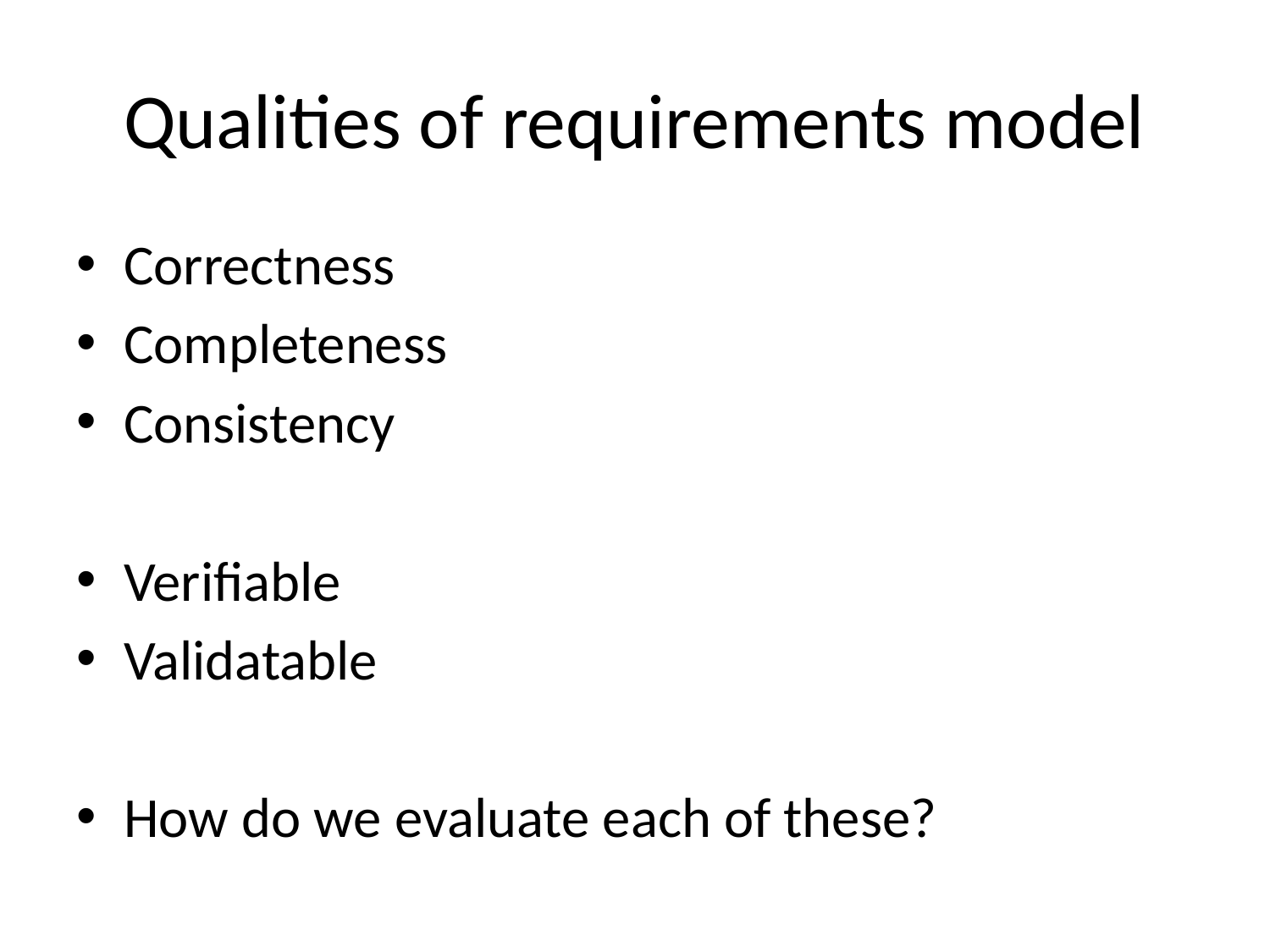

# Qualities of requirements model
Correctness
Completeness
Consistency

Verifiable
Validatable

How do we evaluate each of these?